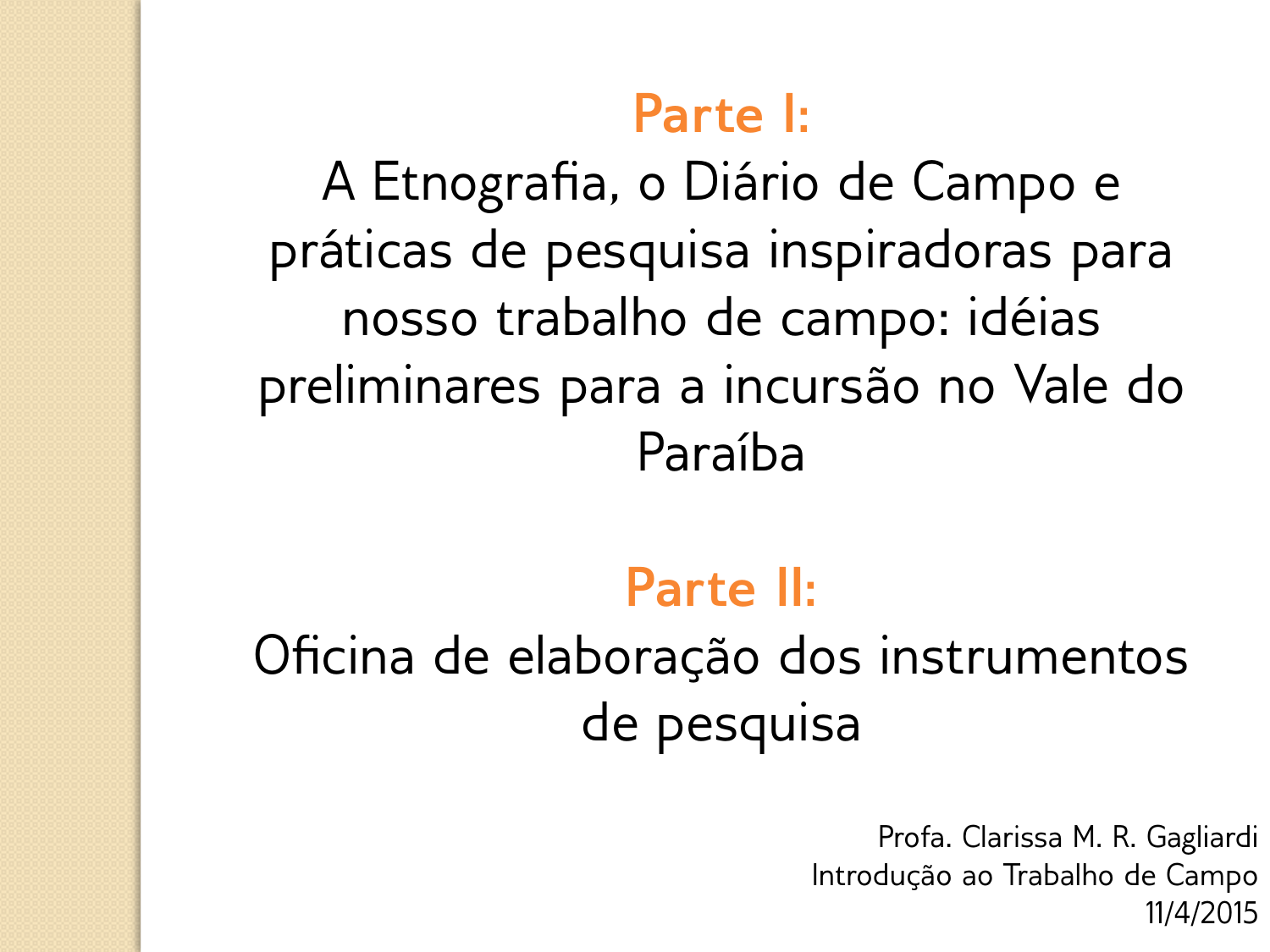

Parte I:
A Etnografia, o Diário de Campo e práticas de pesquisa inspiradoras para nosso trabalho de campo: idéias preliminares para a incursão no Vale do Paraíba

Parte II:
Oficina de elaboração dos instrumentos de pesquisa
Profa. Clarissa M. R. Gagliardi
Introdução ao Trabalho de Campo
11/4/2015